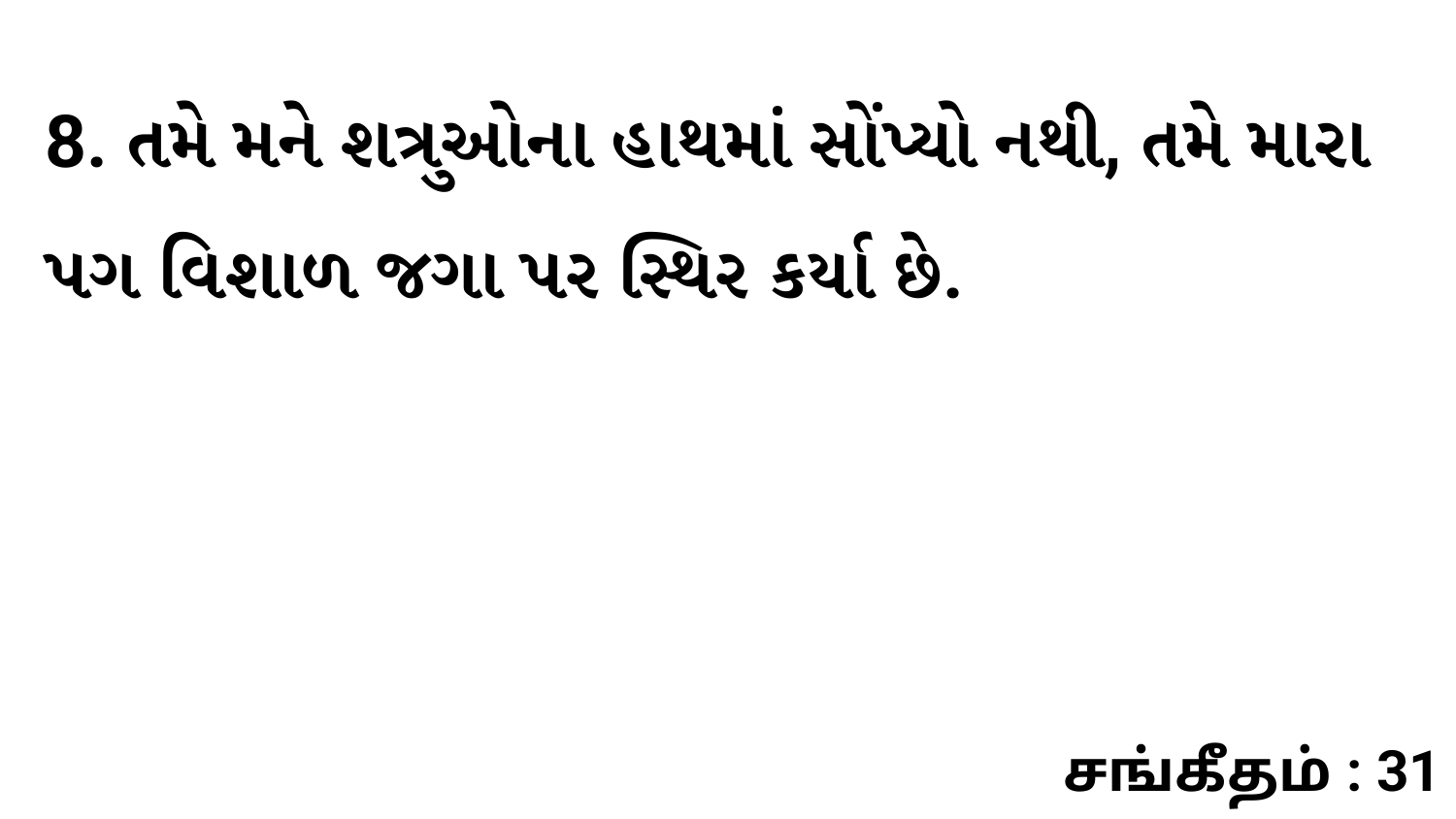

8. તમે મને શત્રુઓના હાથમાં સોંપ્યો નથી, તમે મારા પગ વિશાળ જગા પર સ્થિર કર્યા છે.
சங்கீதம் : 31